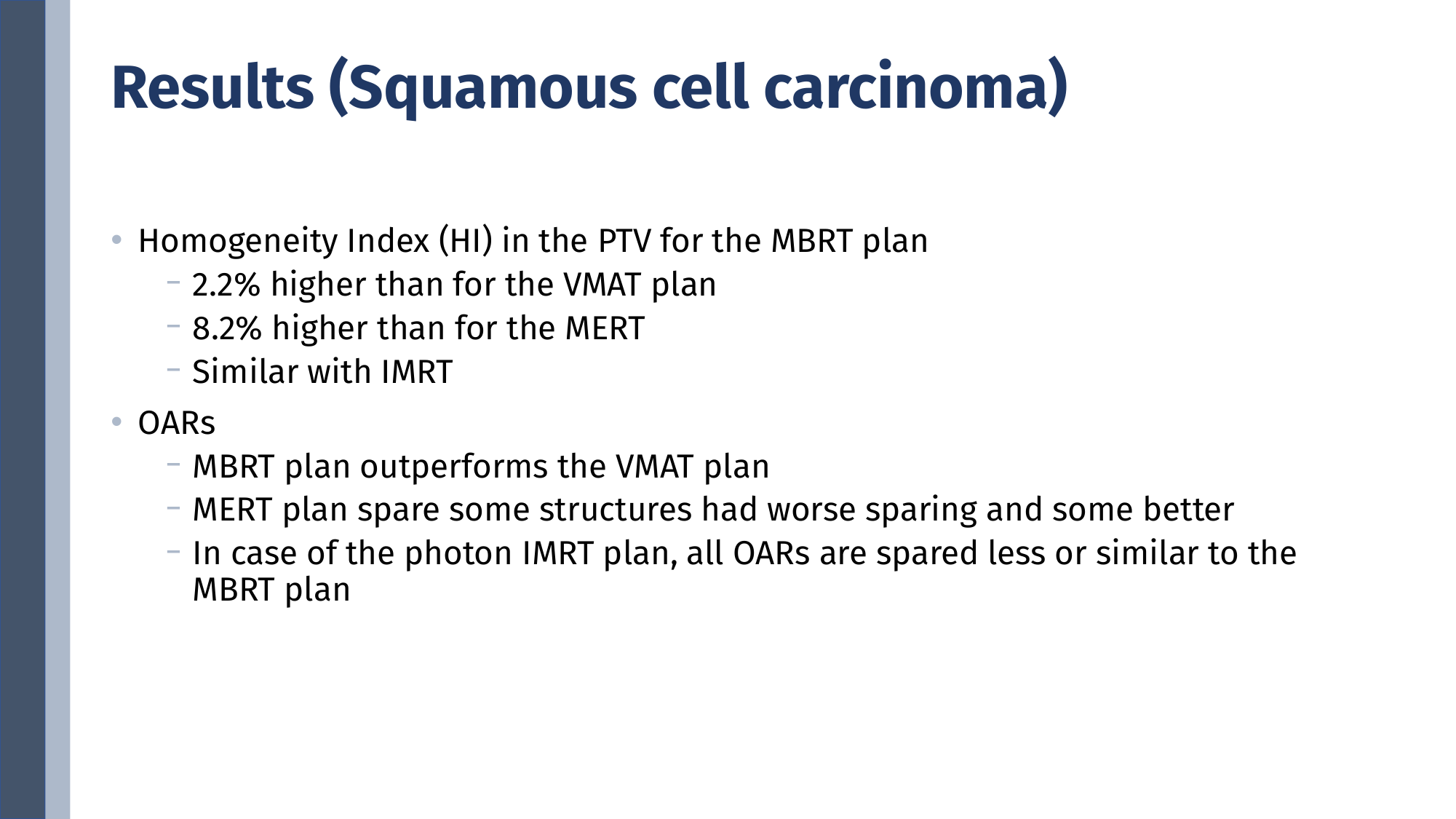

# Results (Squamous cell carcinoma)
Homogeneity Index (HI) in the PTV for the MBRT plan
2.2% higher than for the VMAT plan
8.2% higher than for the MERT
Similar with IMRT
OARs
MBRT plan outperforms the VMAT plan
MERT plan spare some structures had worse sparing and some better
In case of the photon IMRT plan, all OARs are spared less or similar to the MBRT plan